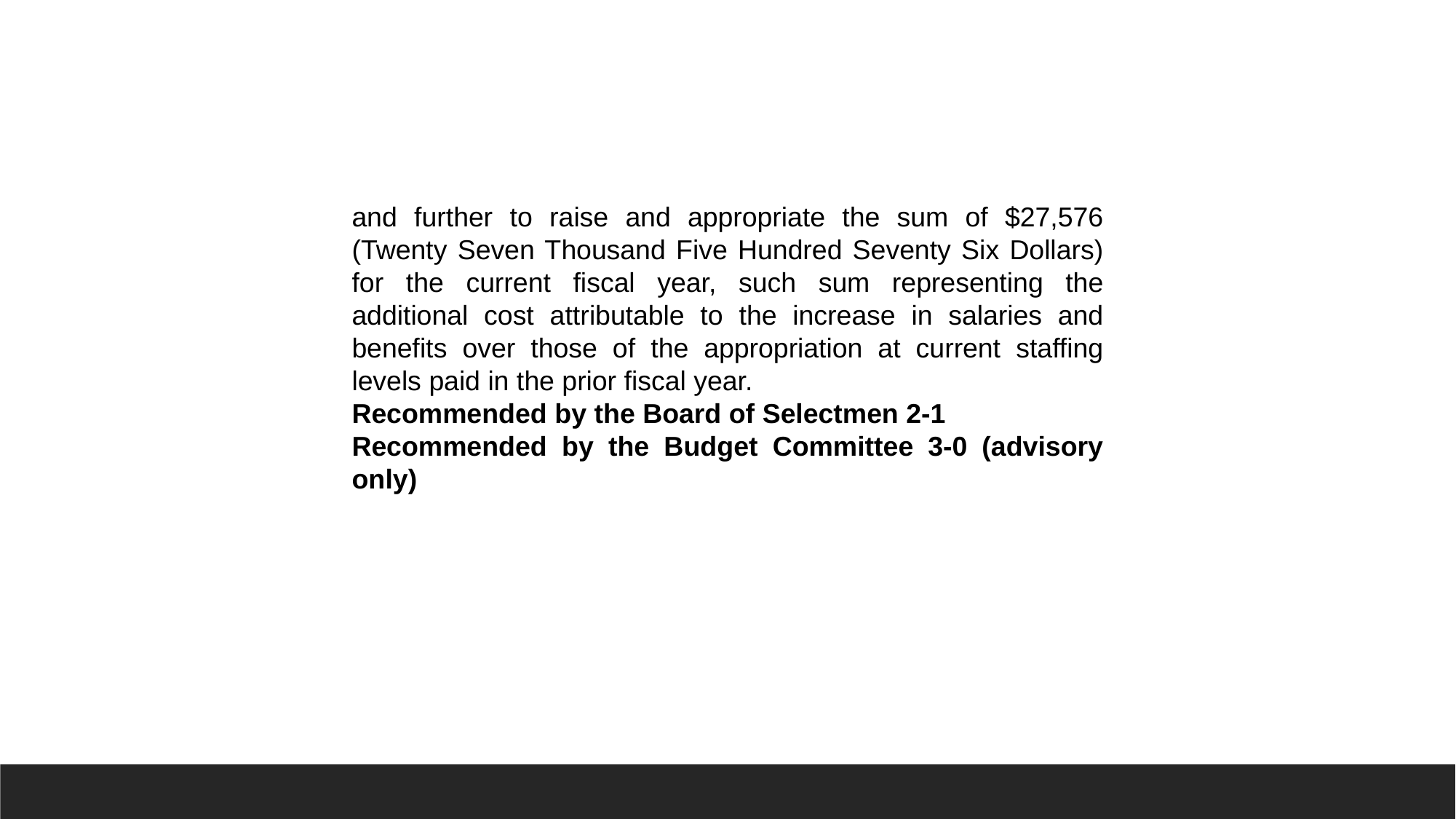

and further to raise and appropriate the sum of $27,576 (Twenty Seven Thousand Five Hundred Seventy Six Dollars) for the current fiscal year, such sum representing the additional cost attributable to the increase in salaries and benefits over those of the appropriation at current staffing levels paid in the prior fiscal year.
Recommended by the Board of Selectmen 2-1
Recommended by the Budget Committee 3-0 (advisory only)